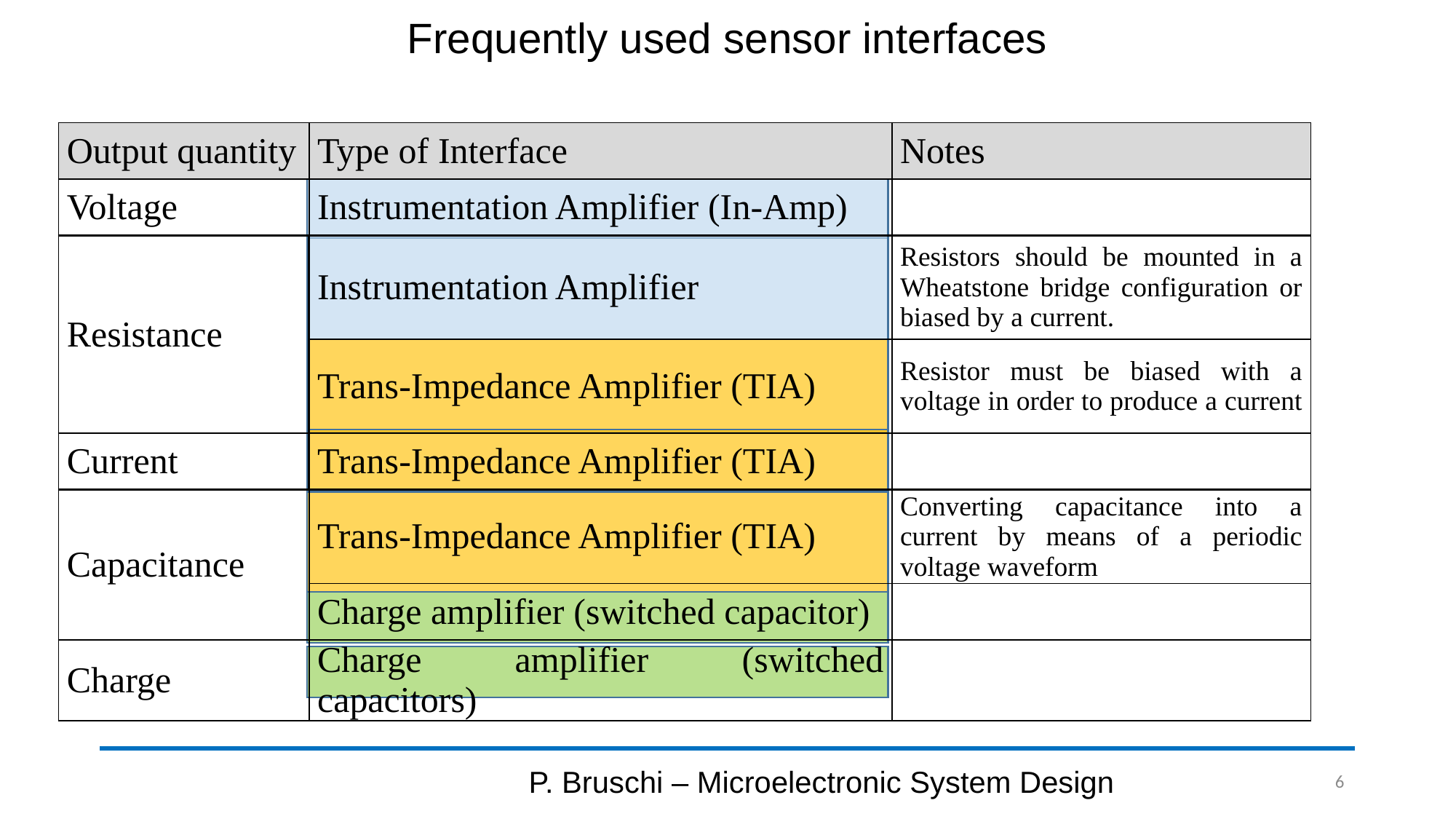

# Frequently used sensor interfaces
| Output quantity | Type of Interface | Notes |
| --- | --- | --- |
| Voltage | Instrumentation Amplifier (In-Amp) |  |
| Resistance | Instrumentation Amplifier | Resistors should be mounted in a Wheatstone bridge configuration or biased by a current. |
|  | Trans-Impedance Amplifier (TIA) | Resistor must be biased with a voltage in order to produce a current |
| Current | Trans-Impedance Amplifier (TIA) |  |
| Capacitance | Trans-Impedance Amplifier (TIA) | Converting capacitance into a current by means of a periodic voltage waveform |
|  | Charge amplifier (switched capacitor) |  |
| Charge | Charge amplifier (switched capacitors) |  |

P. Bruschi – Microelectronic System Design
6